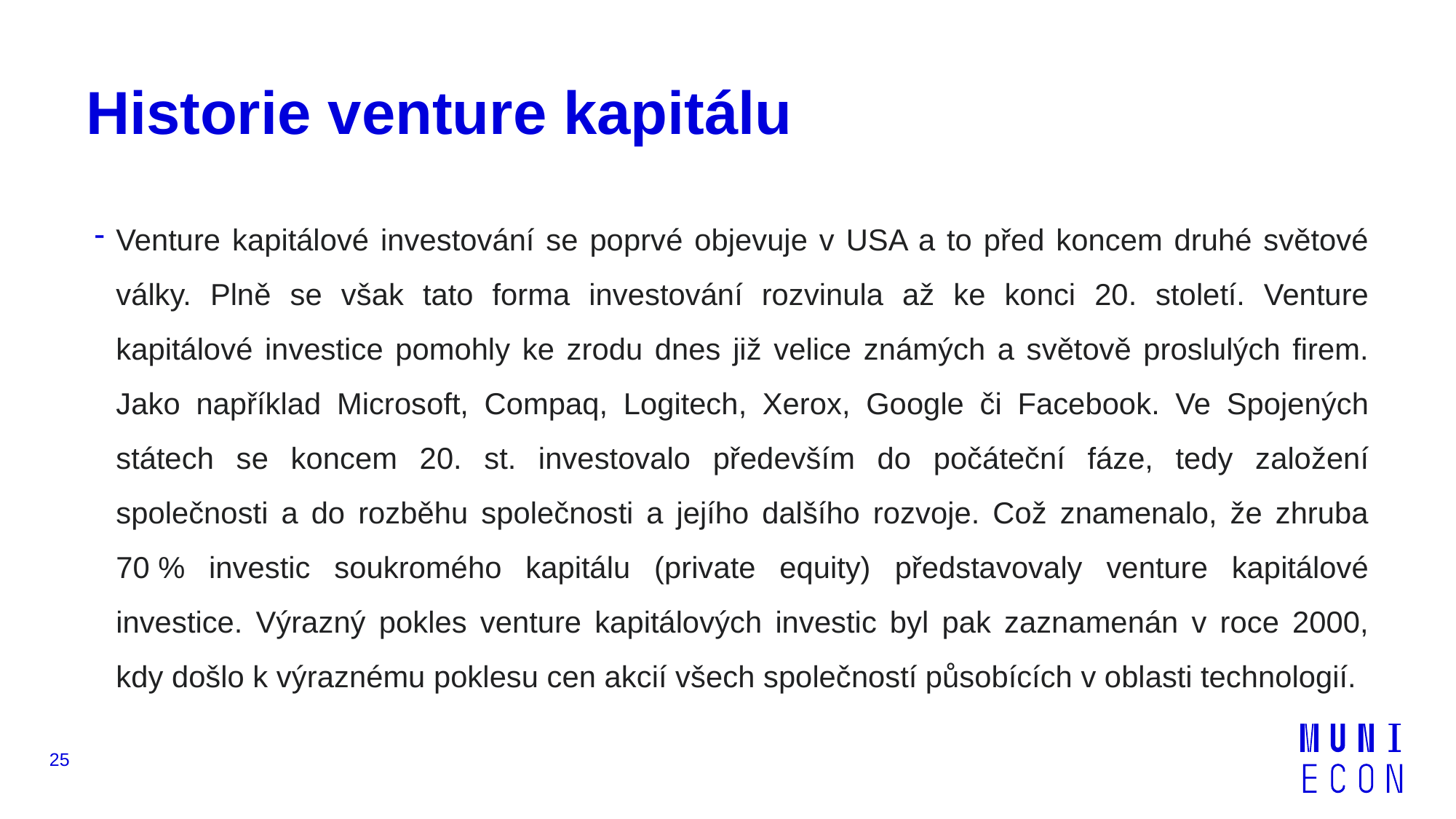

# Historie venture kapitálu
Venture kapitálové investování se poprvé objevuje v USA a to před koncem druhé světové války. Plně se však tato forma investování rozvinula až ke konci 20. století. Venture kapitálové investice pomohly ke zrodu dnes již velice známých a světově proslulých firem. Jako například Microsoft, Compaq, Logitech, Xerox, Google či Facebook. Ve Spojených státech se koncem 20. st. investovalo především do počáteční fáze, tedy založení společnosti a do rozběhu společnosti a jejího dalšího rozvoje. Což znamenalo, že zhruba 70 % investic soukromého kapitálu (private equity) představovaly venture kapitálové investice. Výrazný pokles venture kapitálových investic byl pak zaznamenán v roce 2000, kdy došlo k výraznému poklesu cen akcií všech společností působících v oblasti technologií.

25